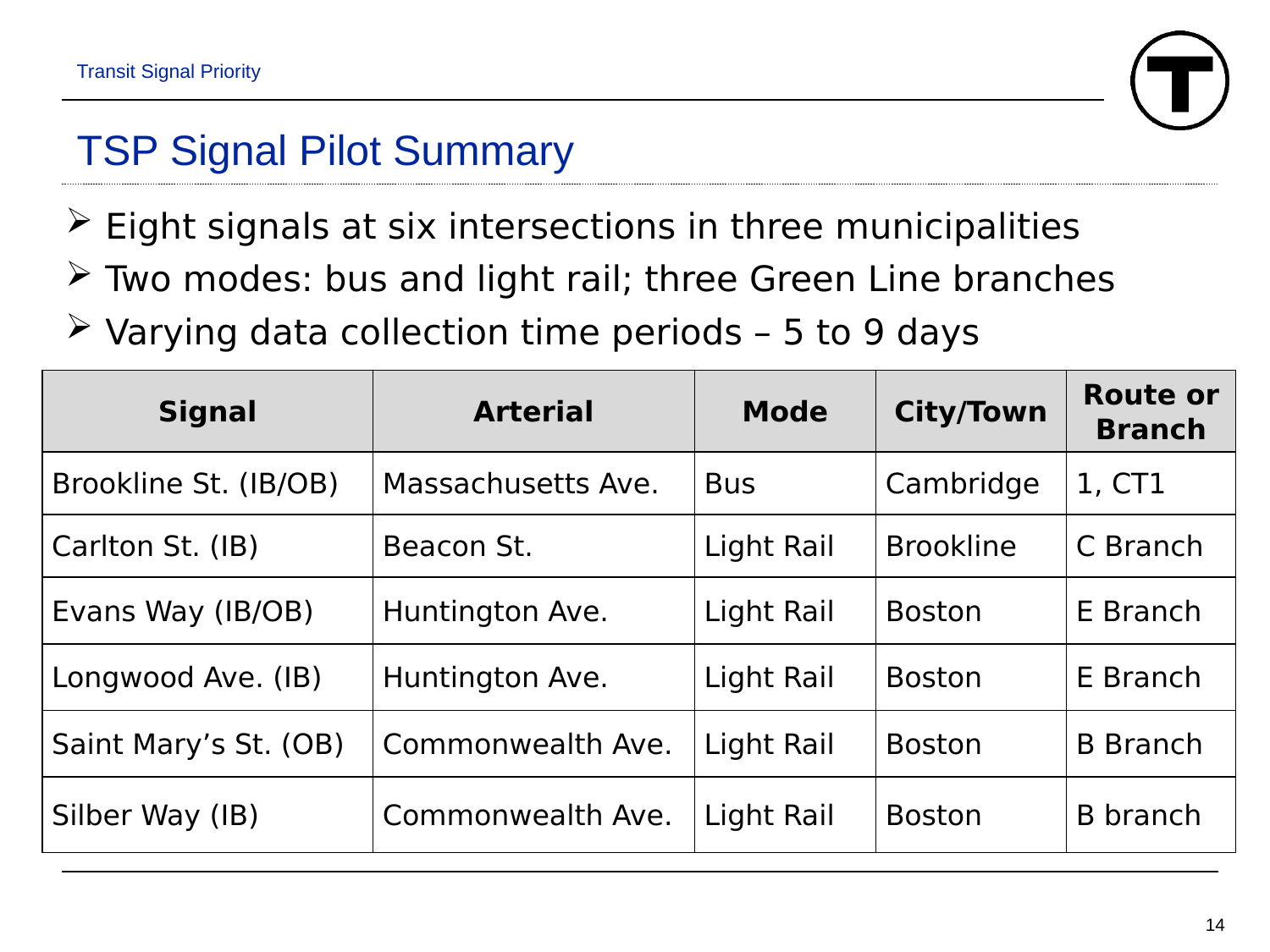

Transit Signal Priority
# TSP Signal Pilot Summary
Eight signals at six intersections in three municipalities
Two modes: bus and light rail; three Green Line branches
Varying data collection time periods – 5 to 9 days
| Signal | Arterial | Mode | City/Town | Route or Branch |
| --- | --- | --- | --- | --- |
| Brookline St. (IB/OB) | Massachusetts Ave. | Bus | Cambridge | 1, CT1 |
| Carlton St. (IB) | Beacon St. | Light Rail | Brookline | C Branch |
| Evans Way (IB/OB) | Huntington Ave. | Light Rail | Boston | E Branch |
| Longwood Ave. (IB) | Huntington Ave. | Light Rail | Boston | E Branch |
| Saint Mary’s St. (OB) | Commonwealth Ave. | Light Rail | Boston | B Branch |
| Silber Way (IB) | Commonwealth Ave. | Light Rail | Boston | B branch |